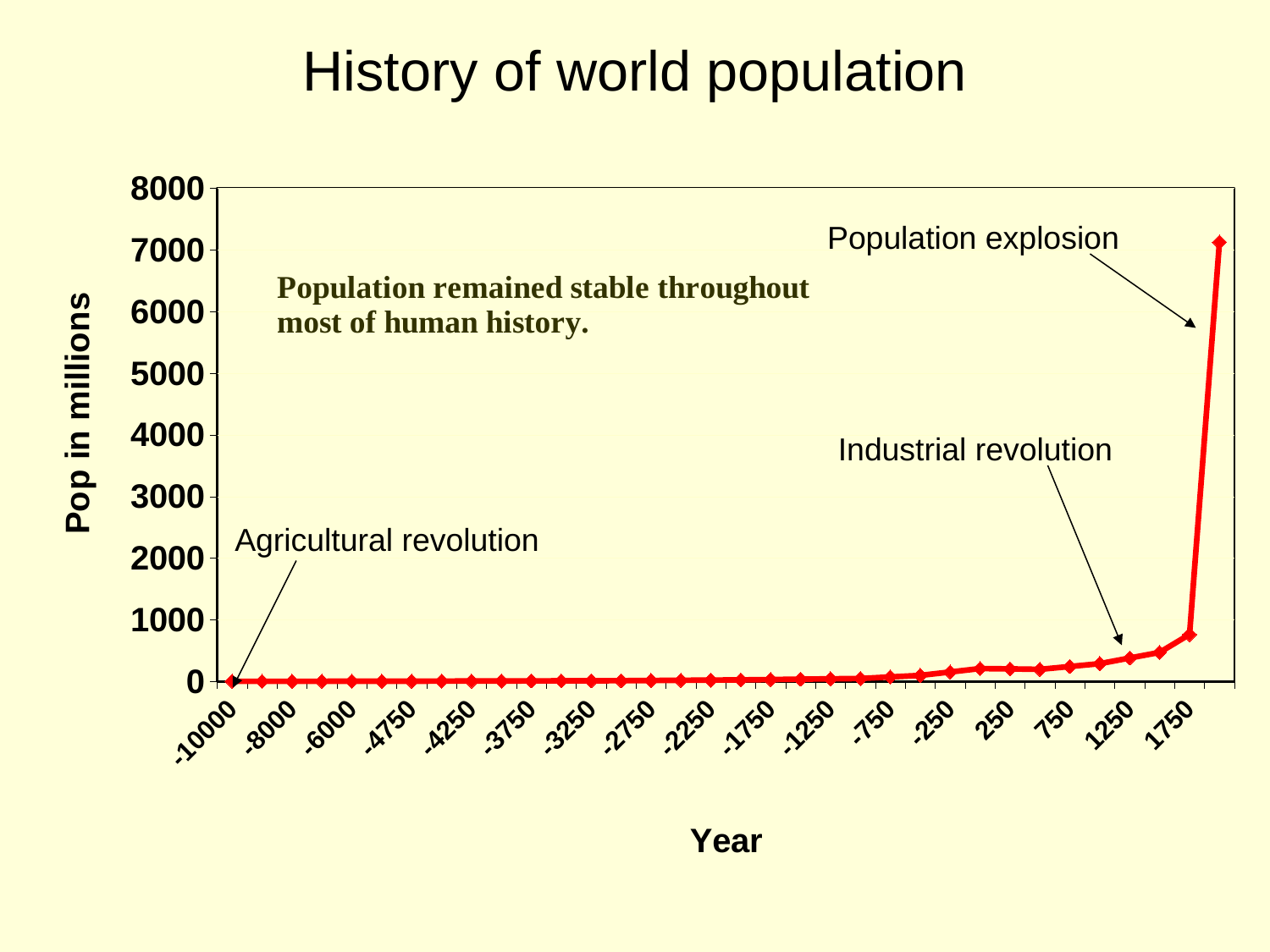

# History of world population

### Chart

| Category | Population |
|---|---|
| -10000 | 4.5 |
| -9000 | 4.6 |
| -8000 | 4.7 |
| -7000 | 4.8 |
| -6000 | 4.9 |
| -5000 | 5.0 |
| -4750 | 6.1 |
| -4500 | 7.3 |
| -4250 | 8.4 |
| -4000 | 9.6 |
| -3750 | 10.7 |
| -3500 | 11.9 |
| -3250 | 13.0 |
| -3000 | 14.0 |
| -2750 | 17.2 |
| -2500 | 20.5 |
| -2250 | 23.8 |
| -2000 | 27.0 |
| -1750 | 33.0 |
| -1500 | 39.0 |
| -1250 | 44.0 |
| -1000 | 50.0 |
| -750 | 75.0 |
| -500 | 100.0 |
| -250 | 155.0 |
| 0 | 211.0 |
| 250 | 205.0 |
| 500 | 198.0 |
| 750 | 244.0 |
| 1000 | 290.0 |
| 1250 | 382.0 |
| 1500 | 473.0 |
| 1750 | 764.0 |
| Today | 7125.0 |
Population explosion

Industrial revolution

Agricultural revolution